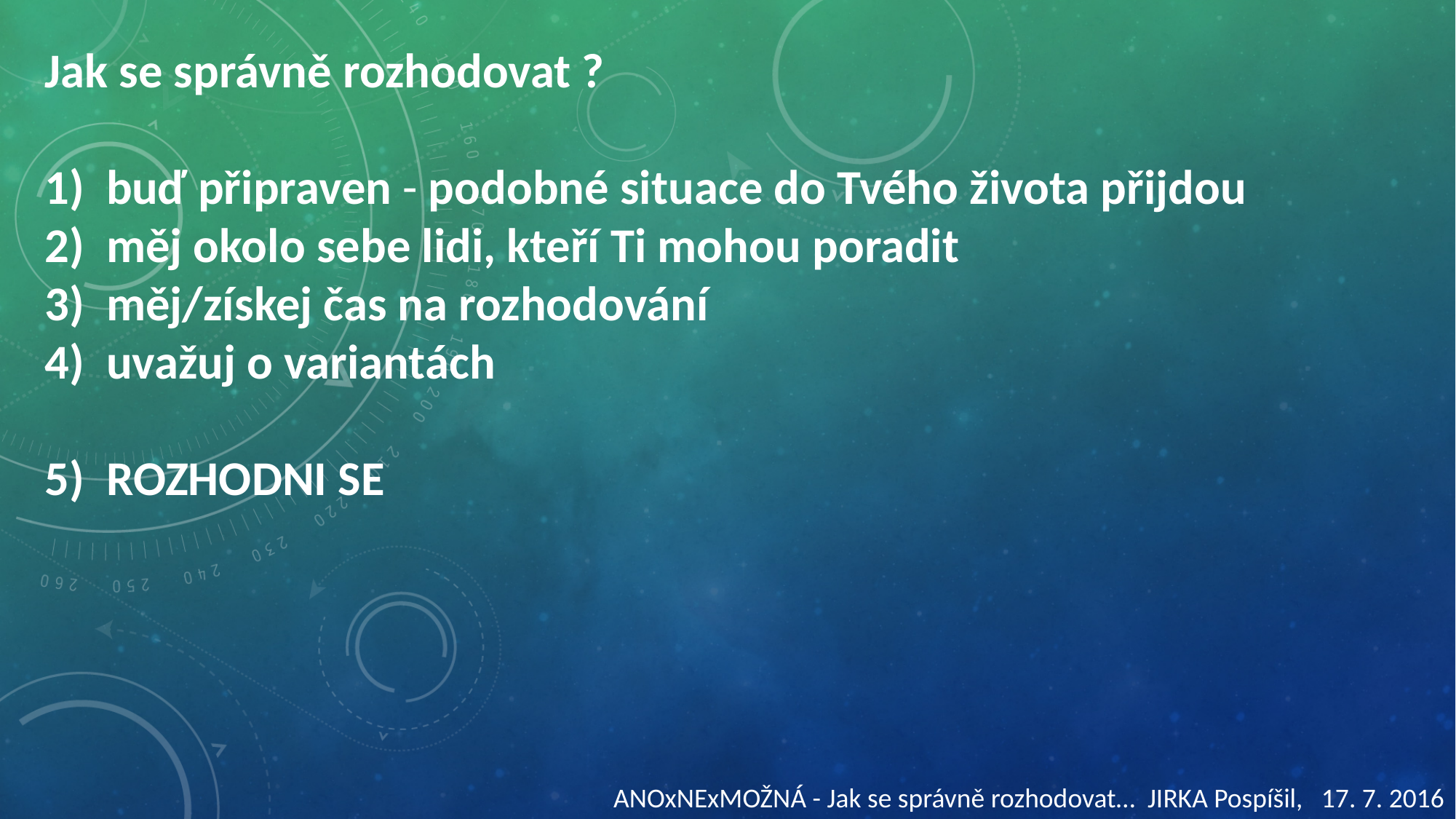

Jak se správně rozhodovat ?

buď připraven - podobné situace do Tvého života přijdou
měj okolo sebe lidi, kteří Ti mohou poradit
měj/získej čas na rozhodování
uvažuj o variantách
ROZHODNI SE

ANOxNExMOŽNÁ - Jak se správně rozhodovat…  JIRKA Pospíšil,   17. 7. 2016